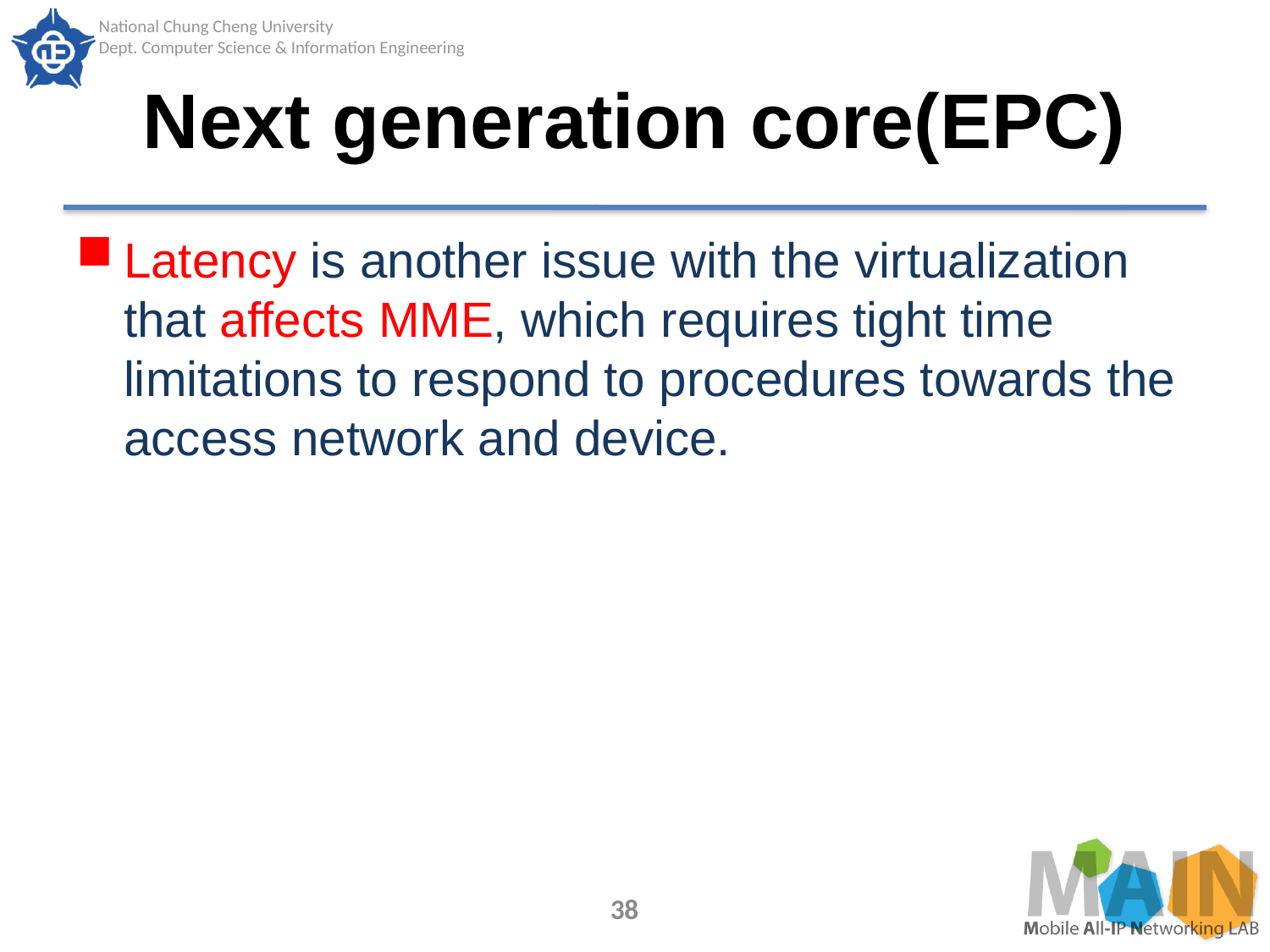

# Next generation core(EPC)
Latency is another issue with the virtualization that affects MME, which requires tight time limitations to respond to procedures towards the access network and device.
38